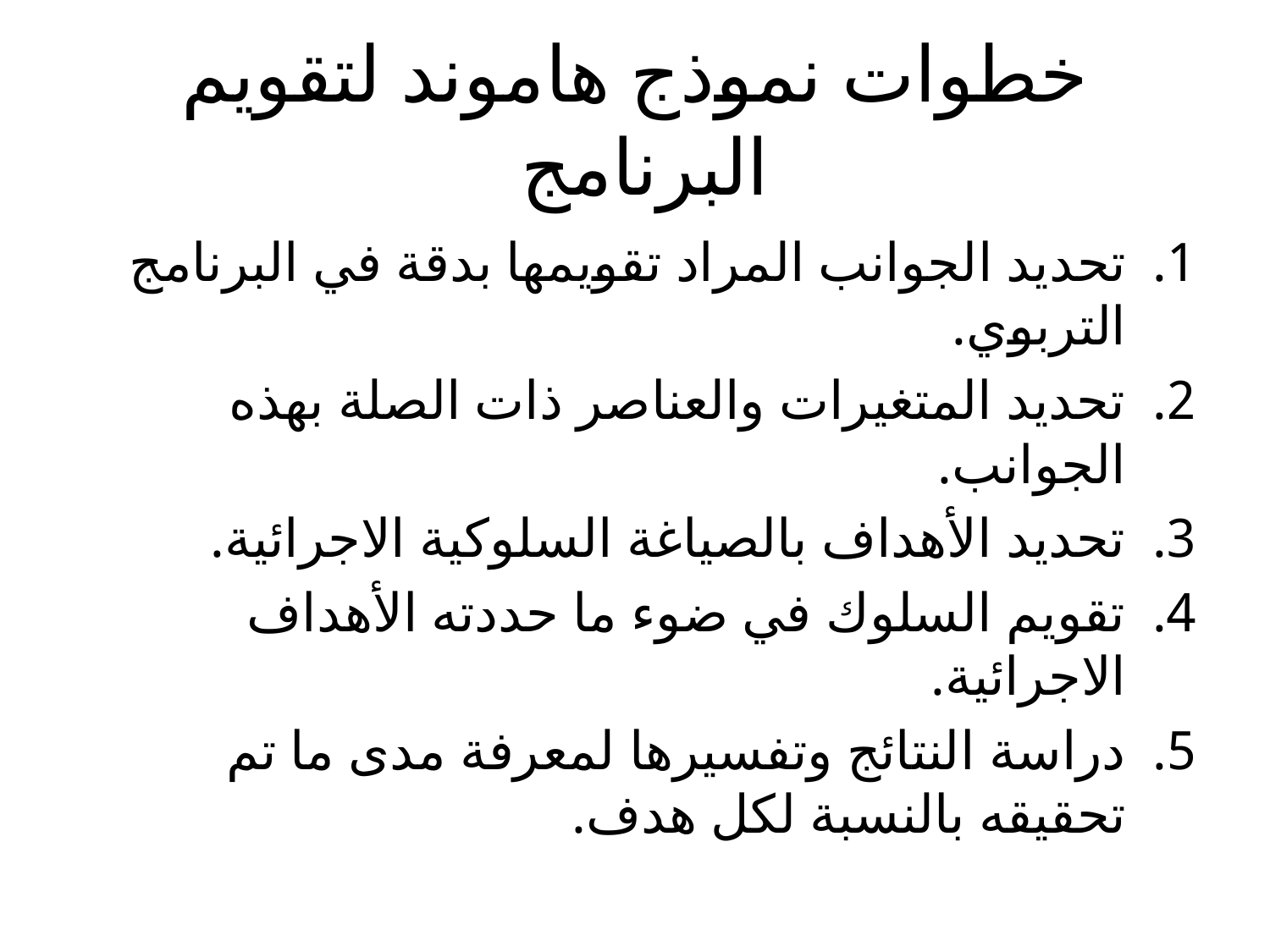

# خطوات نموذج هاموند لتقويم البرنامج
تحديد الجوانب المراد تقويمها بدقة في البرنامج التربوي.
تحديد المتغيرات والعناصر ذات الصلة بهذه الجوانب.
تحديد الأهداف بالصياغة السلوكية الاجرائية.
تقويم السلوك في ضوء ما حددته الأهداف الاجرائية.
دراسة النتائج وتفسيرها لمعرفة مدى ما تم تحقيقه بالنسبة لكل هدف.